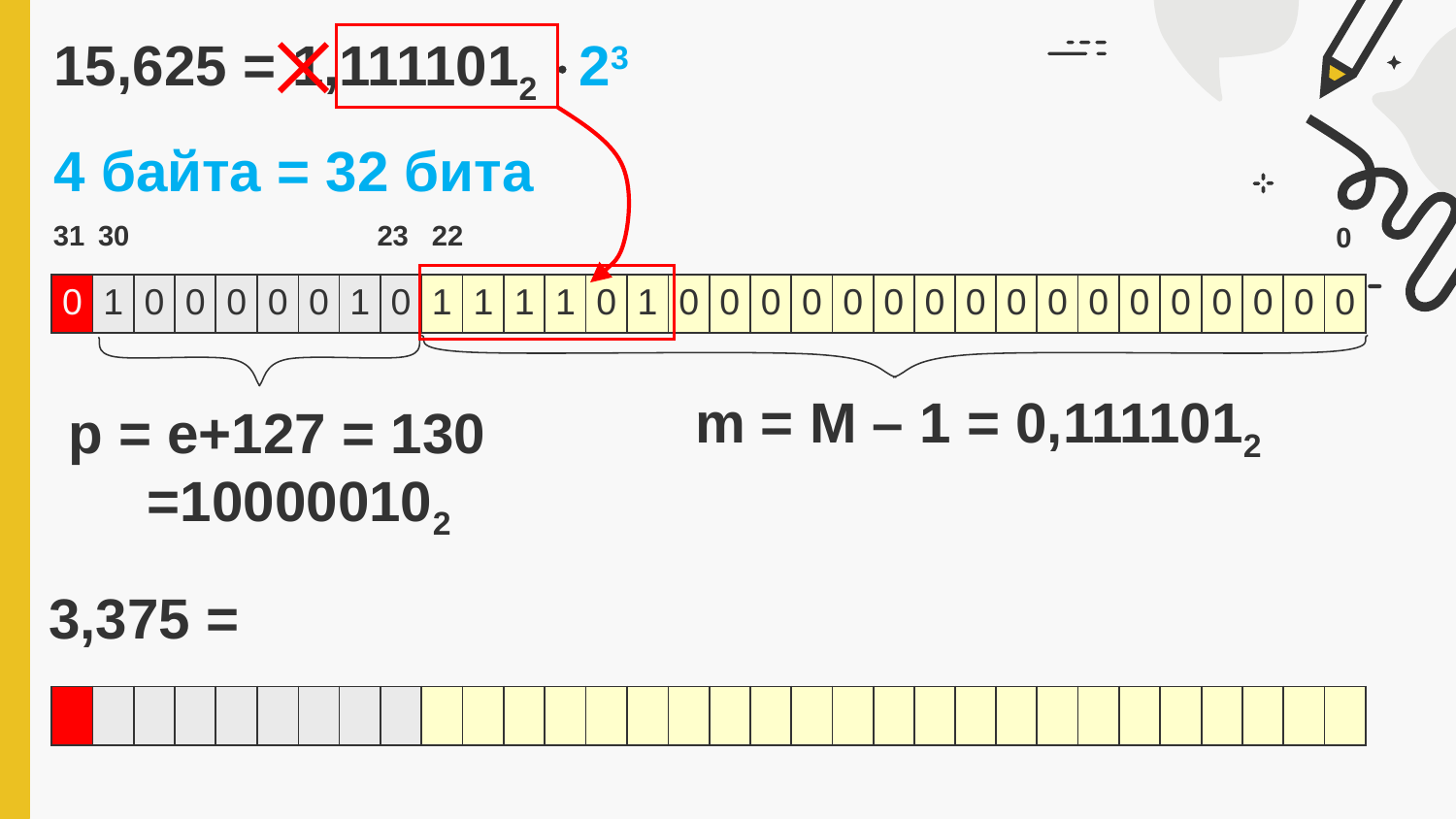

15,625 = 1,1111012 ⋅23
4 байта = 32 бита

31
30
23
22
0

| 0 | 1 | 0 | 0 | 0 | 0 | 0 | 1 | 0 | 1 | 1 | 1 | 1 | 0 | 1 | 0 | 0 | 0 | 0 | 0 | 0 | 0 | 0 | 0 | 0 | 0 | 0 | 0 | 0 | 0 | 0 | 0 |
| --- | --- | --- | --- | --- | --- | --- | --- | --- | --- | --- | --- | --- | --- | --- | --- | --- | --- | --- | --- | --- | --- | --- | --- | --- | --- | --- | --- | --- | --- | --- | --- |

m = M – 1 = 0,1111012
p = e+127 = 130
     =100000102
3,375 =
|  |  |  |  |  |  |  |  |  |  |  |  |  |  |  |  |  |  |  |  |  |  |  |  |  |  |  |  |  |  |  |  |
| --- | --- | --- | --- | --- | --- | --- | --- | --- | --- | --- | --- | --- | --- | --- | --- | --- | --- | --- | --- | --- | --- | --- | --- | --- | --- | --- | --- | --- | --- | --- | --- |